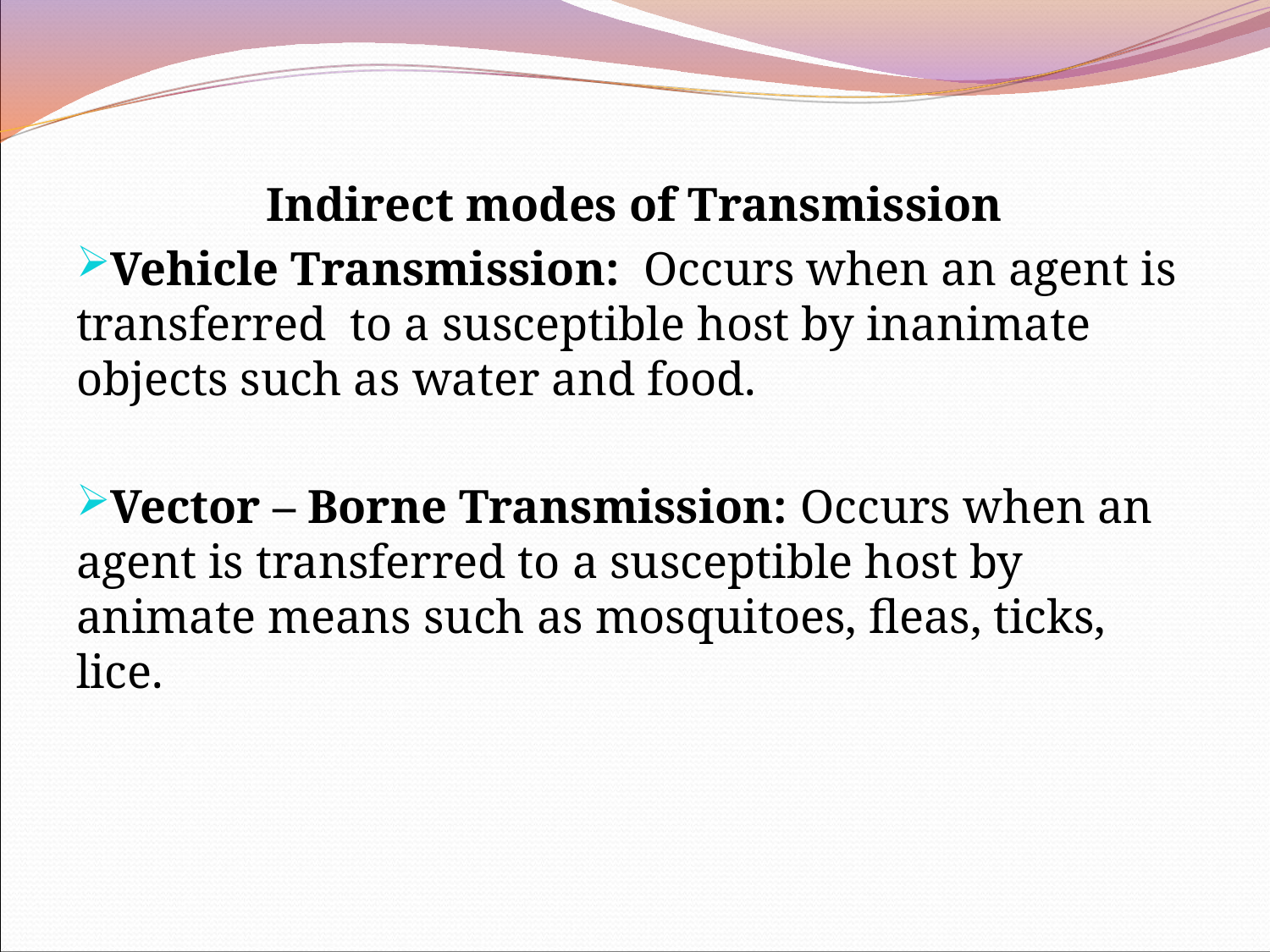

Indirect modes of Transmission
Vehicle Transmission:  Occurs when an agent is transferred  to a susceptible host by inanimate objects such as water and food.

Vector – Borne Transmission: Occurs when an agent is transferred to a susceptible host by animate means such as mosquitoes, fleas, ticks, lice.